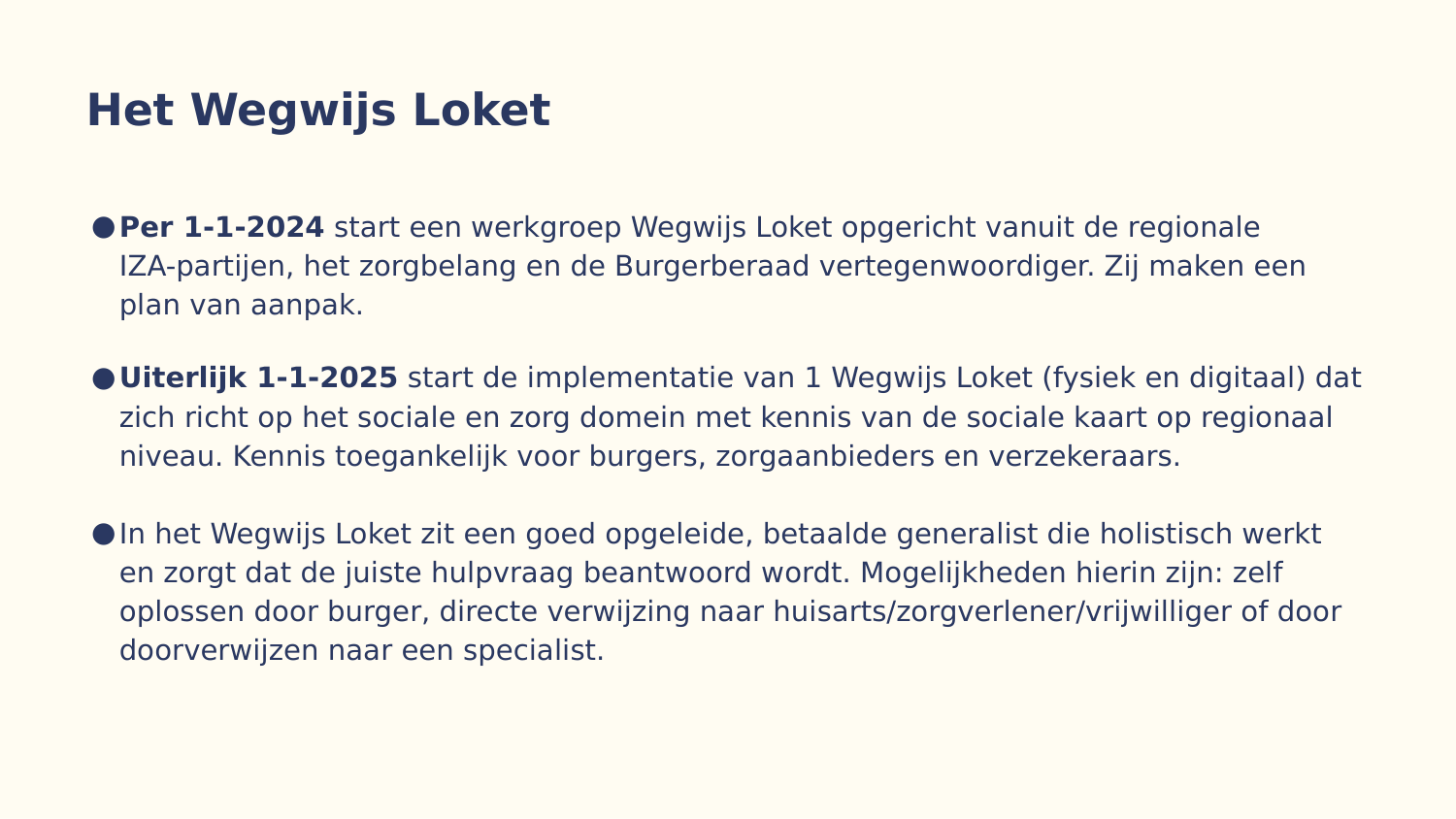

Het Wegwijs Loket
Per 1-1-2024 start een werkgroep Wegwijs Loket opgericht vanuit de regionale
IZA-partijen, het zorgbelang en de Burgerberaad vertegenwoordiger. Zij maken een plan van aanpak.
Uiterlijk 1-1-2025 start de implementatie van 1 Wegwijs Loket (fysiek en digitaal) dat zich richt op het sociale en zorg domein met kennis van de sociale kaart op regionaal niveau. Kennis toegankelijk voor burgers, zorgaanbieders en verzekeraars.
In het Wegwijs Loket zit een goed opgeleide, betaalde generalist die holistisch werkt en zorgt dat de juiste hulpvraag beantwoord wordt. Mogelijkheden hierin zijn: zelf oplossen door burger, directe verwijzing naar huisarts/zorgverlener/vrijwilliger of door doorverwijzen naar een specialist.